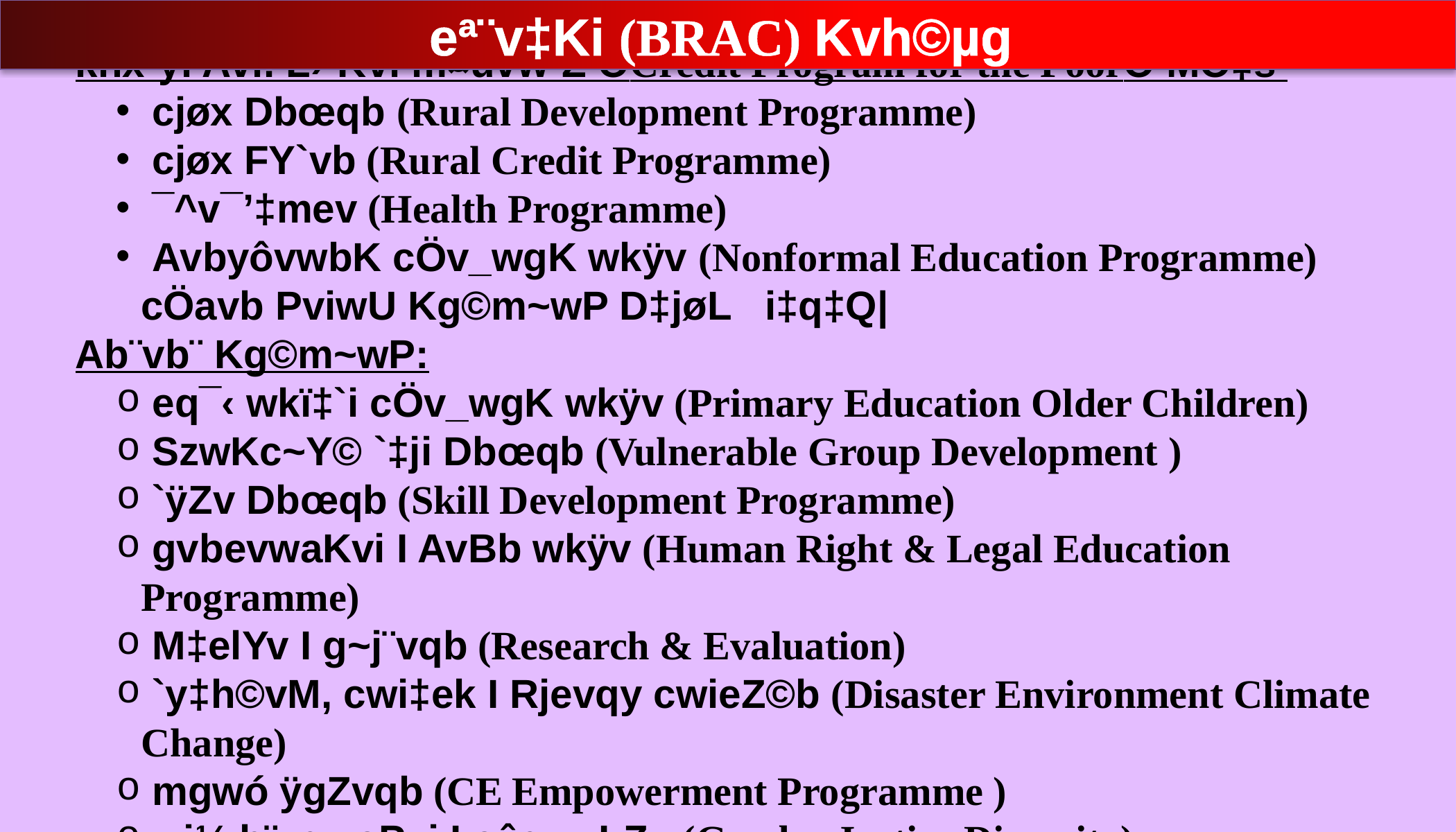

knx`yi Avi. L›`Kvi m¤úvw`Z ÔCredit Program for the PoorÕ MÖ‡š’
 cjøx Dbœqb (Rural Development Programme)
 cjøx FY`vb (Rural Credit Programme)
 ¯^v¯’‡mev (Health Programme)
 AvbyôvwbK cÖv_wgK wkÿv (Nonformal Education Programme) cÖavb PviwU Kg©m~wP D‡jøL 	i‡q‡Q|
Ab¨vb¨ Kg©m~wP:
 eq¯‹ wkï‡`i cÖv_wgK wkÿv (Primary Education Older Children)
 SzwKc~Y© `‡ji Dbœqb (Vulnerable Group Development )
 `ÿZv Dbœqb (Skill Development Programme)
 gvbevwaKvi I AvBb wkÿv (Human Right & Legal Education Programme)
 M‡elYv I g~j¨vqb (Research & Evaluation)
 `y‡h©vM, cwi‡ek I Rjevqy cwieZ©b (Disaster Environment Climate Change)
 mgwó ÿgZvqb (CE Empowerment Programme )
 wj½ b¨vqwePvi I eûgywLZv (Gender Justice Diversity)
eª¨v‡Ki (BRAC) Kvh©µg